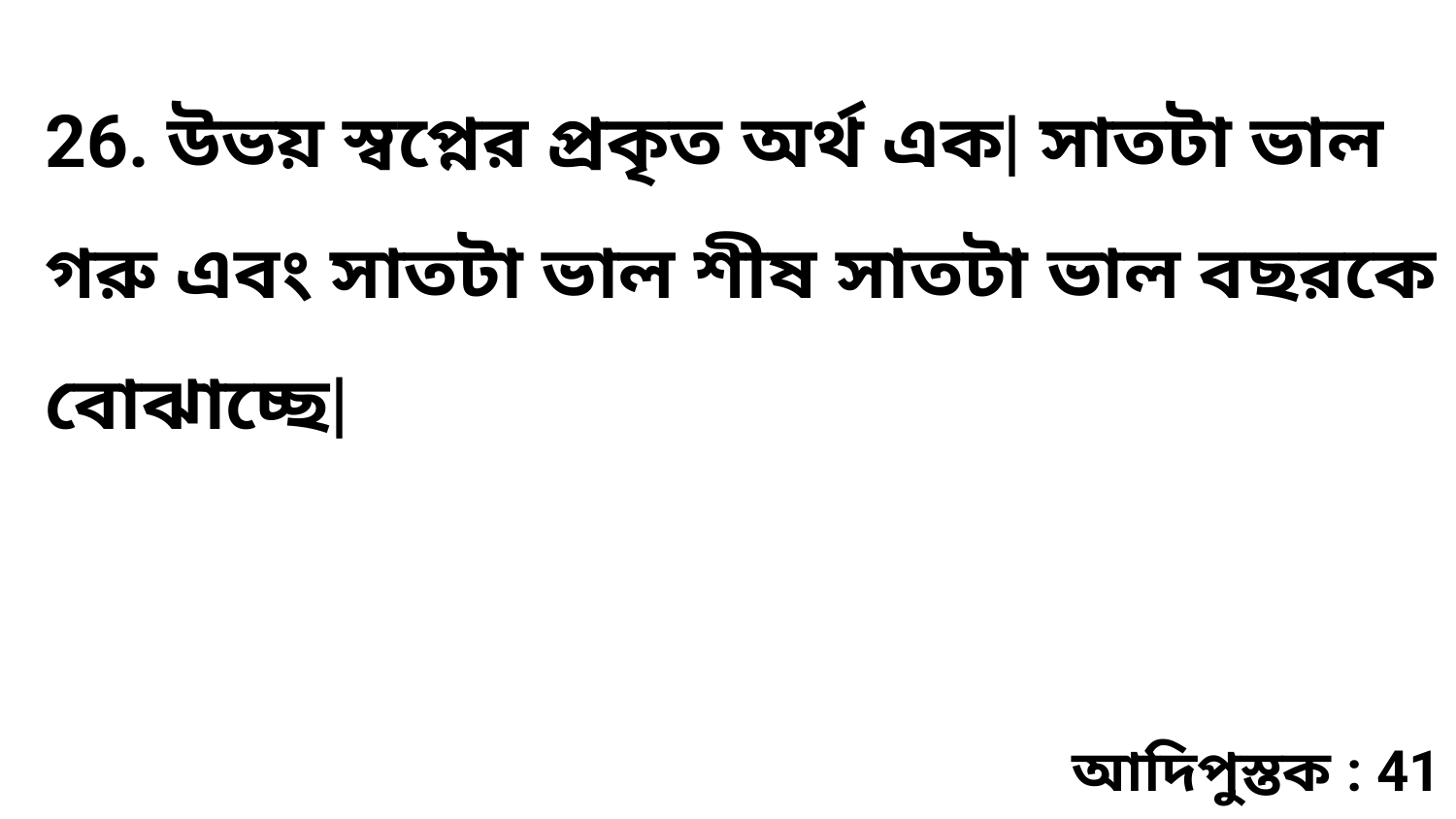

26. উভয় স্বপ্নের প্রকৃত অর্থ এক| সাতটা ভাল গরু এবং সাতটা ভাল শীষ সাতটা ভাল বছরকে বোঝাচ্ছে|
আদিপুস্তক : 41